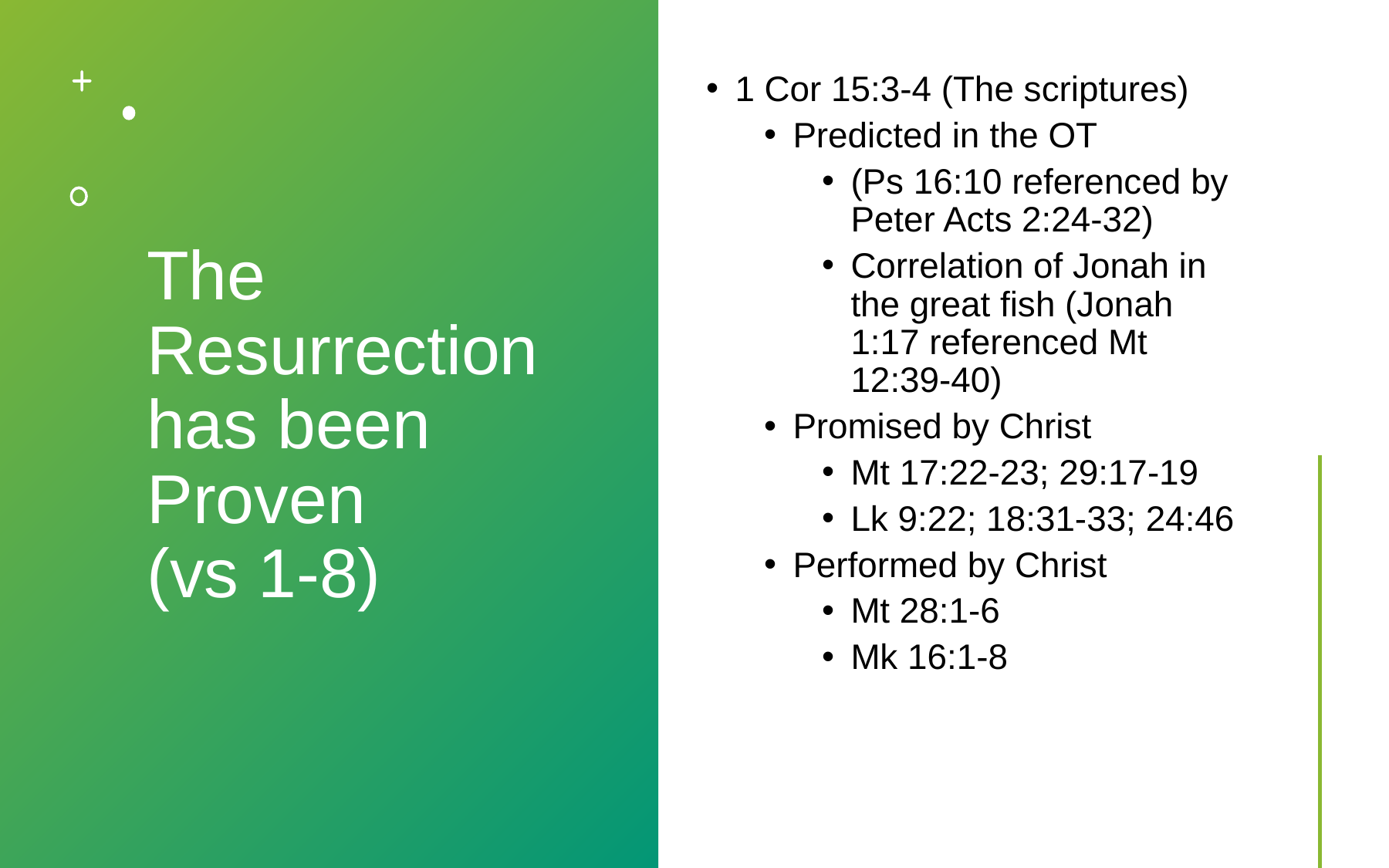

# The Resurrection has been Proven       (vs 1-8)
1 Cor 15:3-4 (The scriptures)
Predicted in the OT
(Ps 16:10 referenced by Peter Acts 2:24-32)
Correlation of Jonah in the great fish (Jonah 1:17 referenced Mt 12:39-40)
Promised by Christ
Mt 17:22-23; 29:17-19
Lk 9:22; 18:31-33; 24:46
Performed by Christ
Mt 28:1-6
Mk 16:1-8